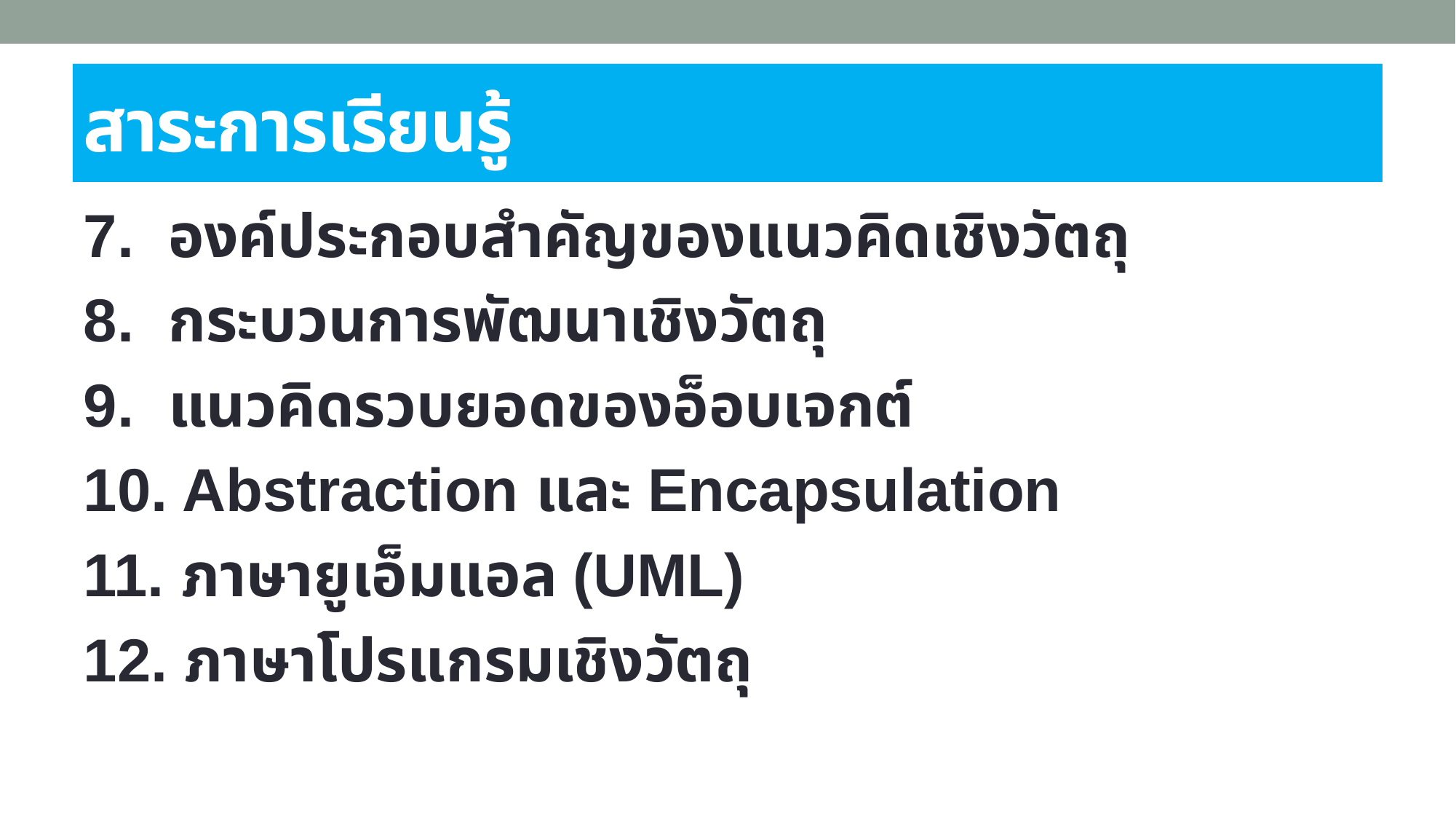

# สาระการเรียนรู้
7.  องค์ประกอบสำคัญของแนวคิดเชิงวัตถุ
8.  กระบวนการพัฒนาเชิงวัตถุ
9.  แนวคิดรวบยอดของอ็อบเจกต์
10. Abstraction และ Encapsulation
11. ภาษายูเอ็มแอล (UML)
12. ภาษาโปรแกรมเชิงวัตถุ